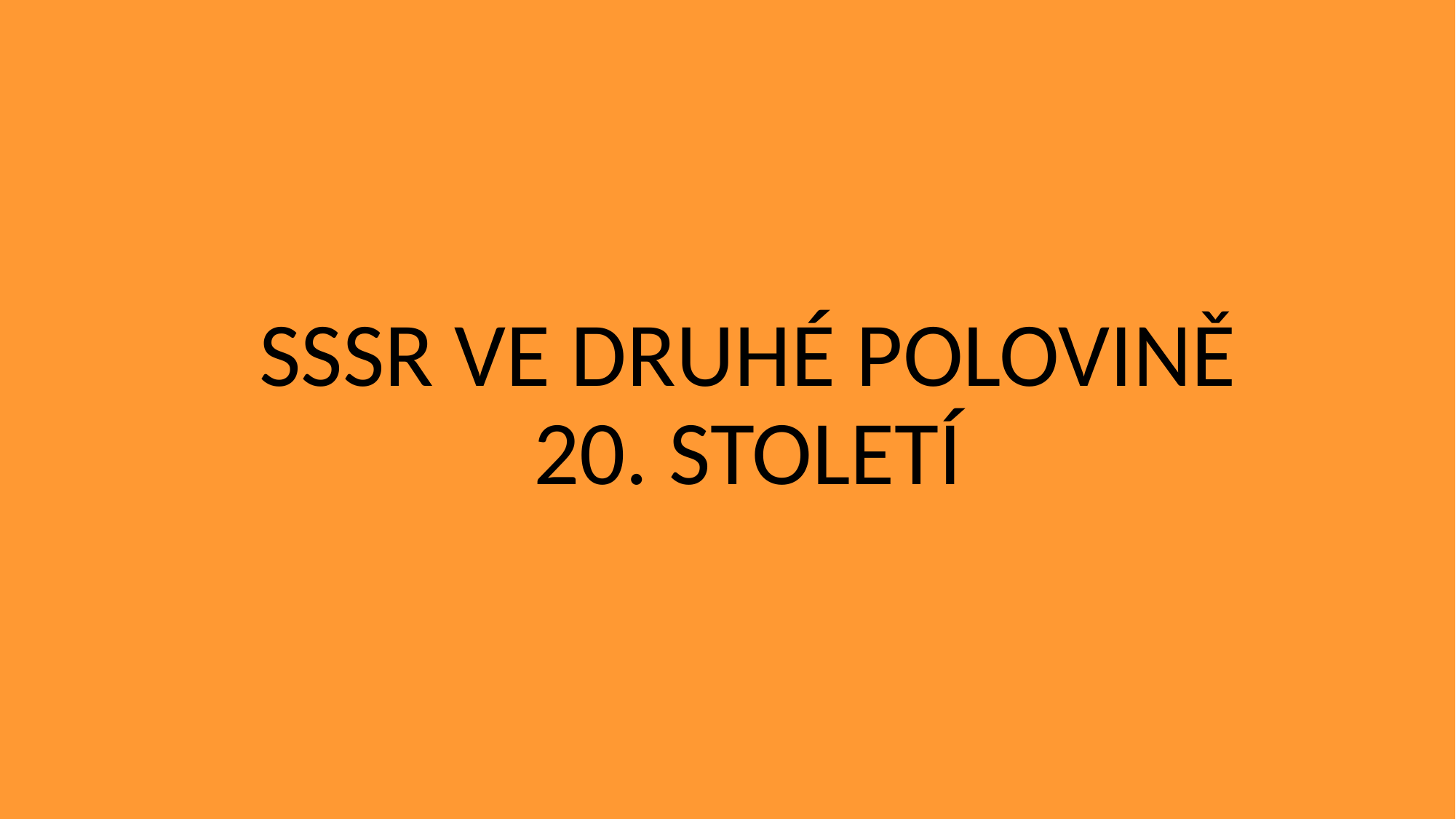

# SSSR VE DRUHÉ POLOVINĚ 20. STOLETÍ